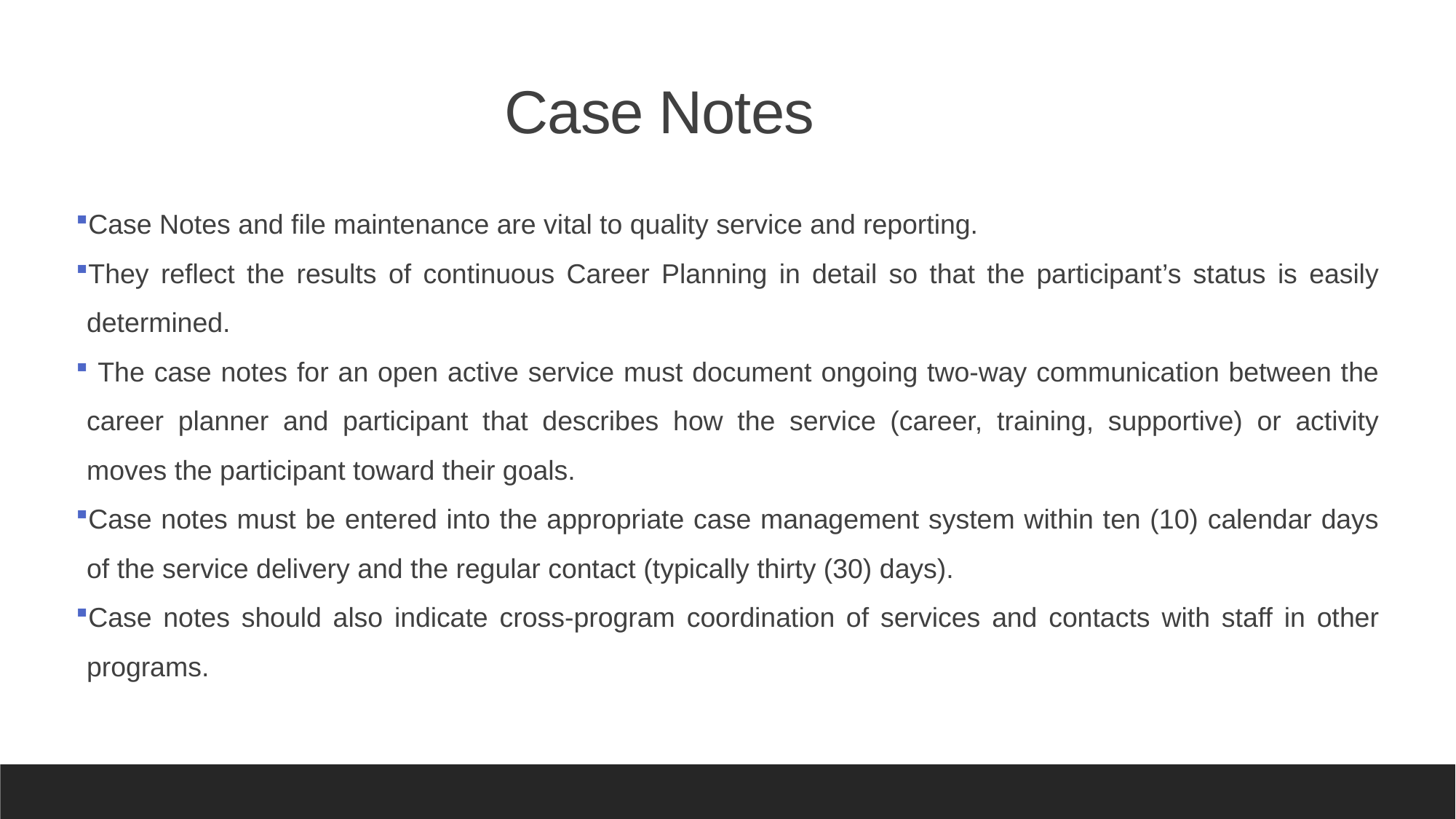

Case Notes
Case Notes and file maintenance are vital to quality service and reporting.
They reflect the results of continuous Career Planning in detail so that the participant’s status is easily determined.
 The case notes for an open active service must document ongoing two-way communication between the career planner and participant that describes how the service (career, training, supportive) or activity moves the participant toward their goals.
Case notes must be entered into the appropriate case management system within ten (10) calendar days of the service delivery and the regular contact (typically thirty (30) days).
Case notes should also indicate cross-program coordination of services and contacts with staff in other programs.